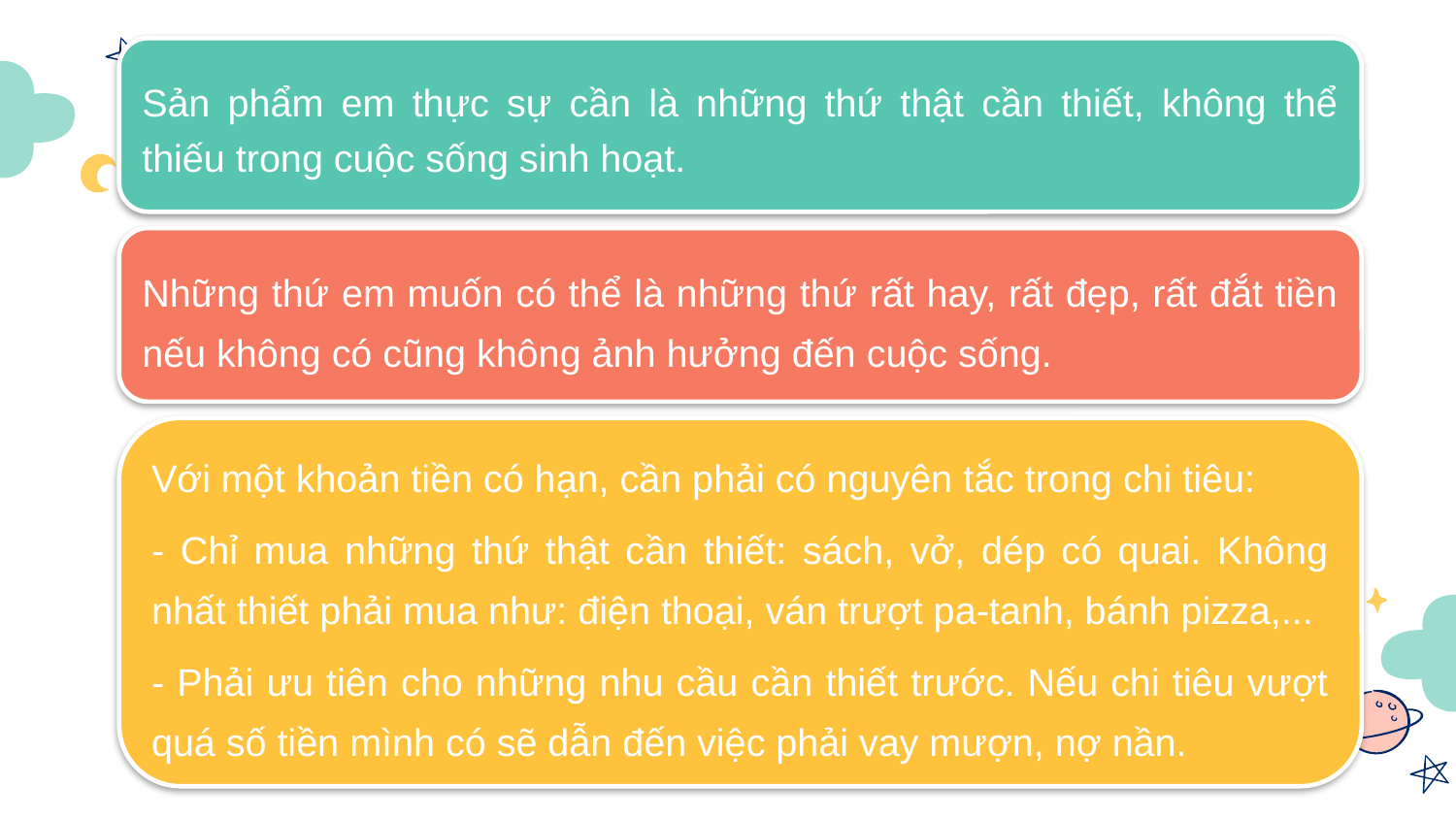

Sản phẩm em thực sự cần là những thứ thật cần thiết, không thể thiếu trong cuộc sống sinh hoạt.
Những thứ em muốn có thể là những thứ rất hay, rất đẹp, rất đắt tiền nếu không có cũng không ảnh hưởng đến cuộc sống.
Với một khoản tiền có hạn, cần phải có nguyên tắc trong chi tiêu:
- Chỉ mua những thứ thật cần thiết: sách, vở, dép có quai. Không nhất thiết phải mua như: điện thoại, ván trượt pa-tanh, bánh pizza,...
- Phải ưu tiên cho những nhu cầu cần thiết trước. Nếu chi tiêu vượt quá số tiền mình có sẽ dẫn đến việc phải vay mượn, nợ nần.